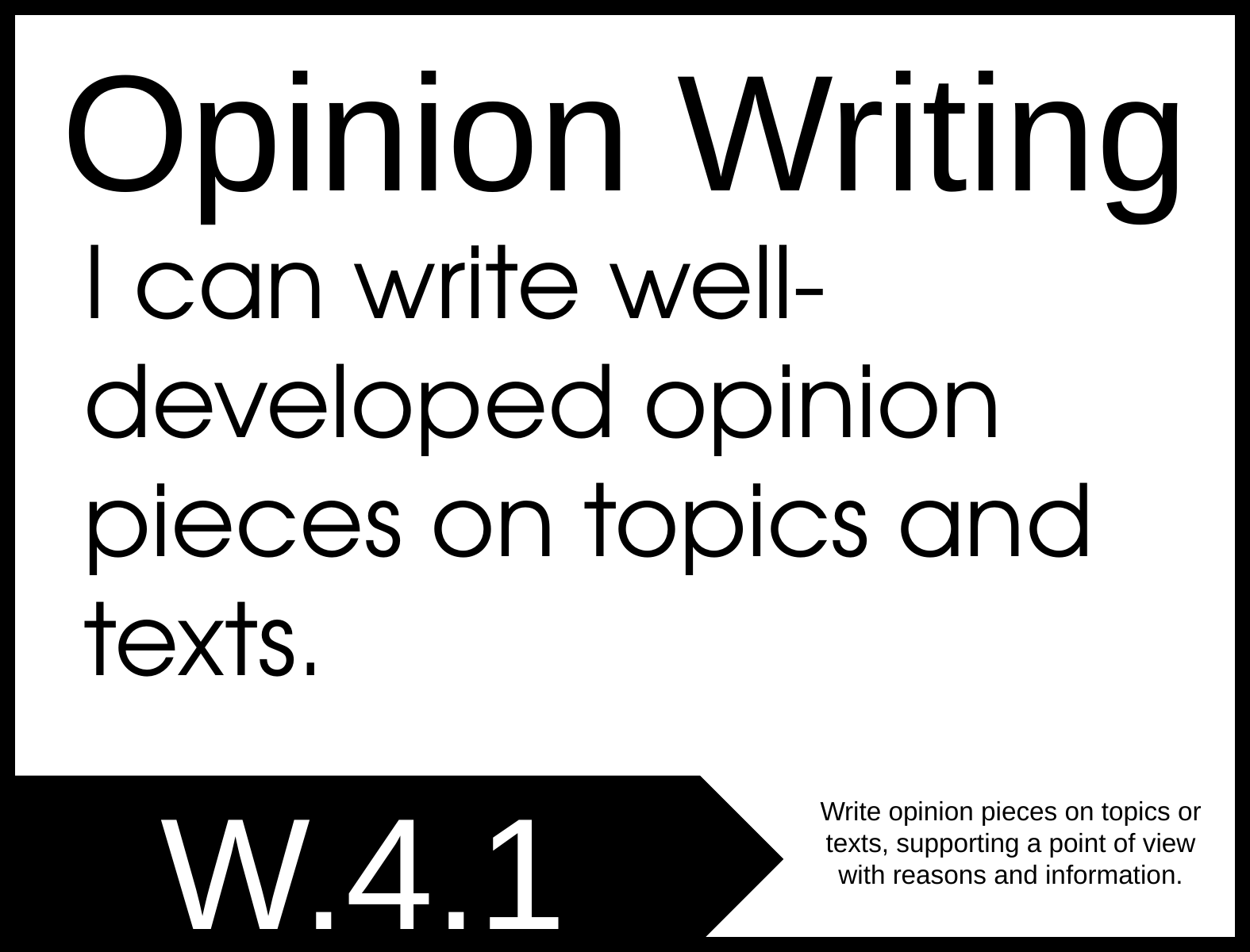

Opinion Writing
I can write well-developed opinion pieces on topics and texts.
W.4.1

Write opinion pieces on topics or texts, supporting a point of view with reasons and information.